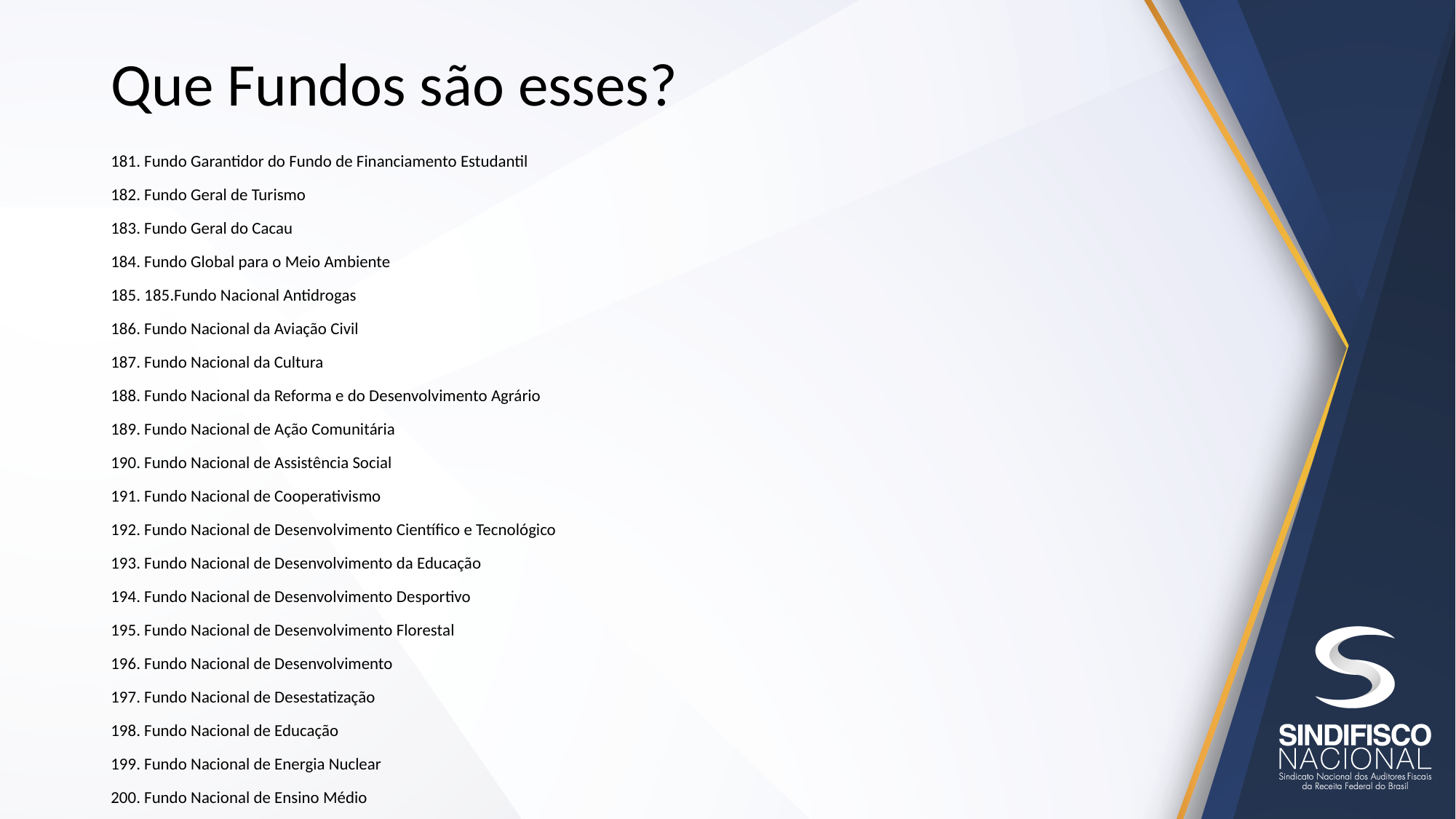

# Que Fundos são esses?
181. Fundo Garantidor do Fundo de Financiamento Estudantil
182. Fundo Geral de Turismo
183. Fundo Geral do Cacau
184. Fundo Global para o Meio Ambiente
185. 185.Fundo Nacional Antidrogas
186. Fundo Nacional da Aviação Civil
187. Fundo Nacional da Cultura
188. Fundo Nacional da Reforma e do Desenvolvimento Agrário
189. Fundo Nacional de Ação Comunitária
190. Fundo Nacional de Assistência Social
191. Fundo Nacional de Cooperativismo
192. Fundo Nacional de Desenvolvimento Científico e Tecnológico
193. Fundo Nacional de Desenvolvimento da Educação
194. Fundo Nacional de Desenvolvimento Desportivo
195. Fundo Nacional de Desenvolvimento Florestal
196. Fundo Nacional de Desenvolvimento
197. Fundo Nacional de Desestatização
198. Fundo Nacional de Educação
199. Fundo Nacional de Energia Nuclear
200. Fundo Nacional de Ensino Médio